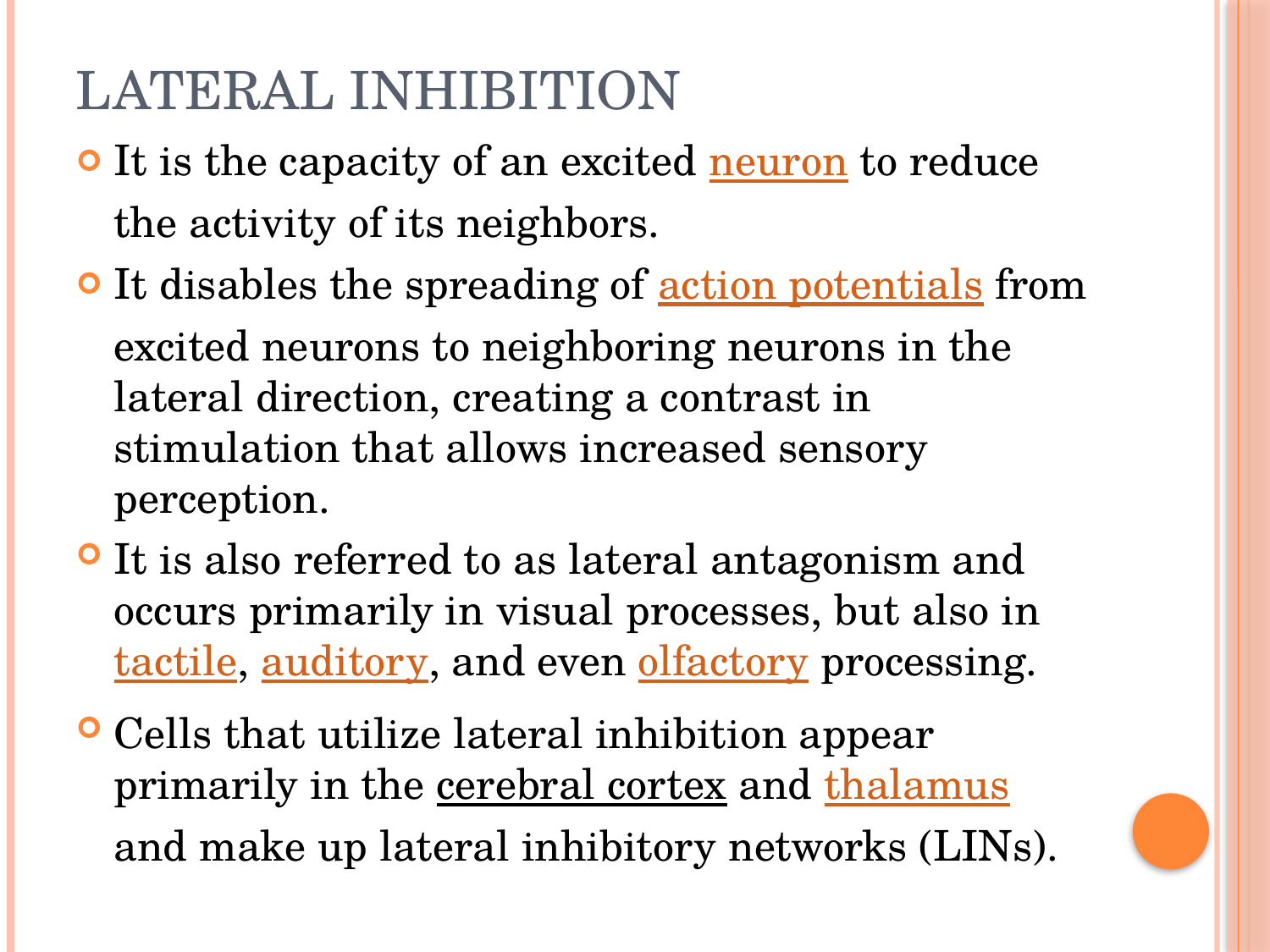

# LATERAL INHIBITION
It is the capacity of an excited neuron to reduce the activity of its neighbors.
It disables the spreading of action potentials from excited neurons to neighboring neurons in the lateral direction, creating a contrast in stimulation that allows increased sensory perception.
It is also referred to as lateral antagonism and occurs primarily in visual processes, but also in tactile, auditory, and even olfactory processing.
Cells that utilize lateral inhibition appear primarily in the cerebral cortex and thalamus and make up lateral inhibitory networks (LINs).